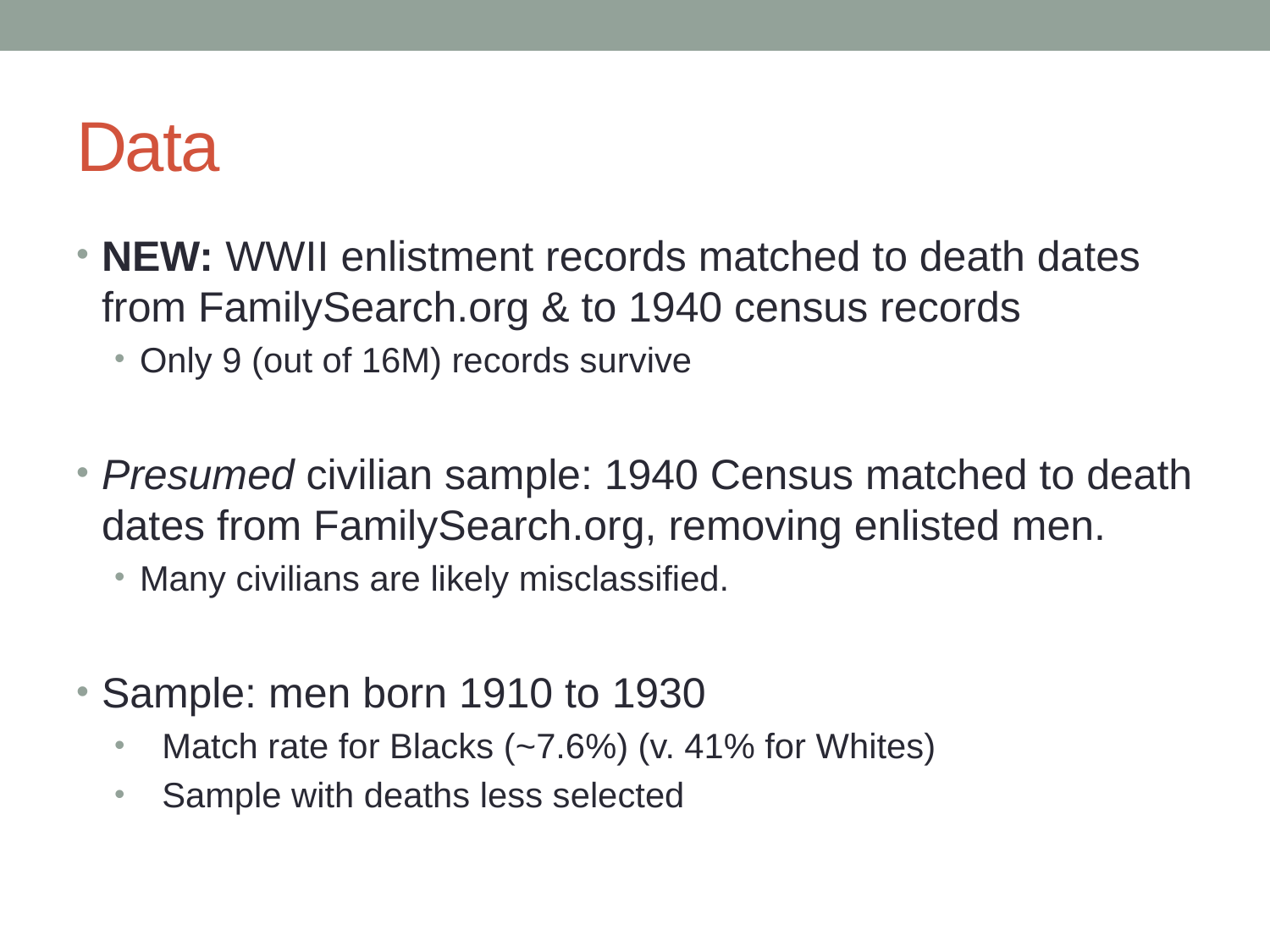

# Data
NEW: WWII enlistment records matched to death dates from FamilySearch.org & to 1940 census records
Only 9 (out of 16M) records survive

Presumed civilian sample: 1940 Census matched to death dates from FamilySearch.org, removing enlisted men.
Many civilians are likely misclassified.

Sample: men born 1910 to 1930
Match rate for Blacks (~7.6%) (v. 41% for Whites)
Sample with deaths less selected